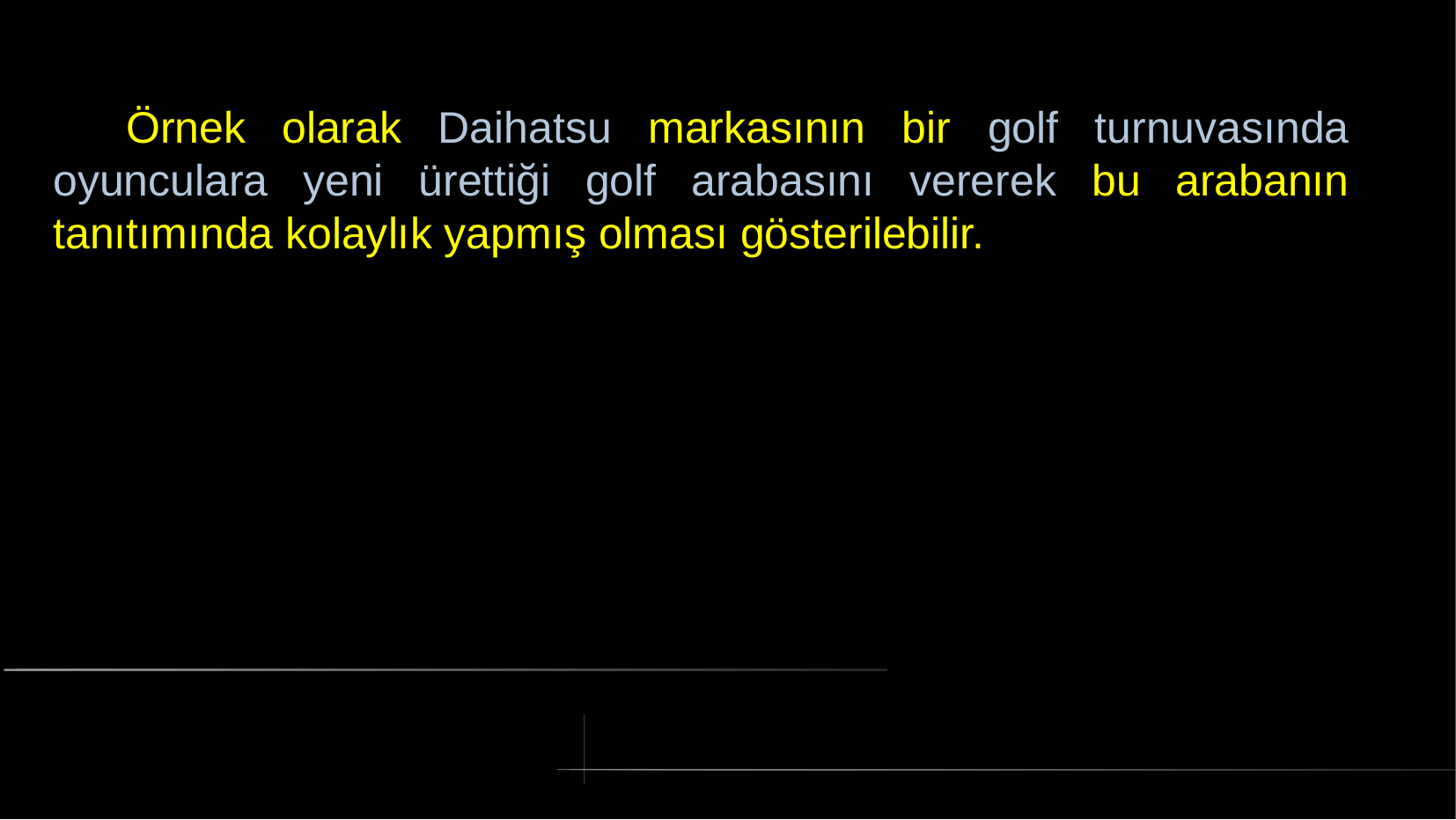

# Örnek olarak Daihatsu markasının bir golf turnuvasında oyunculara yeni ürettiği golf arabasını vererek bu arabanın tanıtımında kolaylık yapmış olması gösterilebilir.